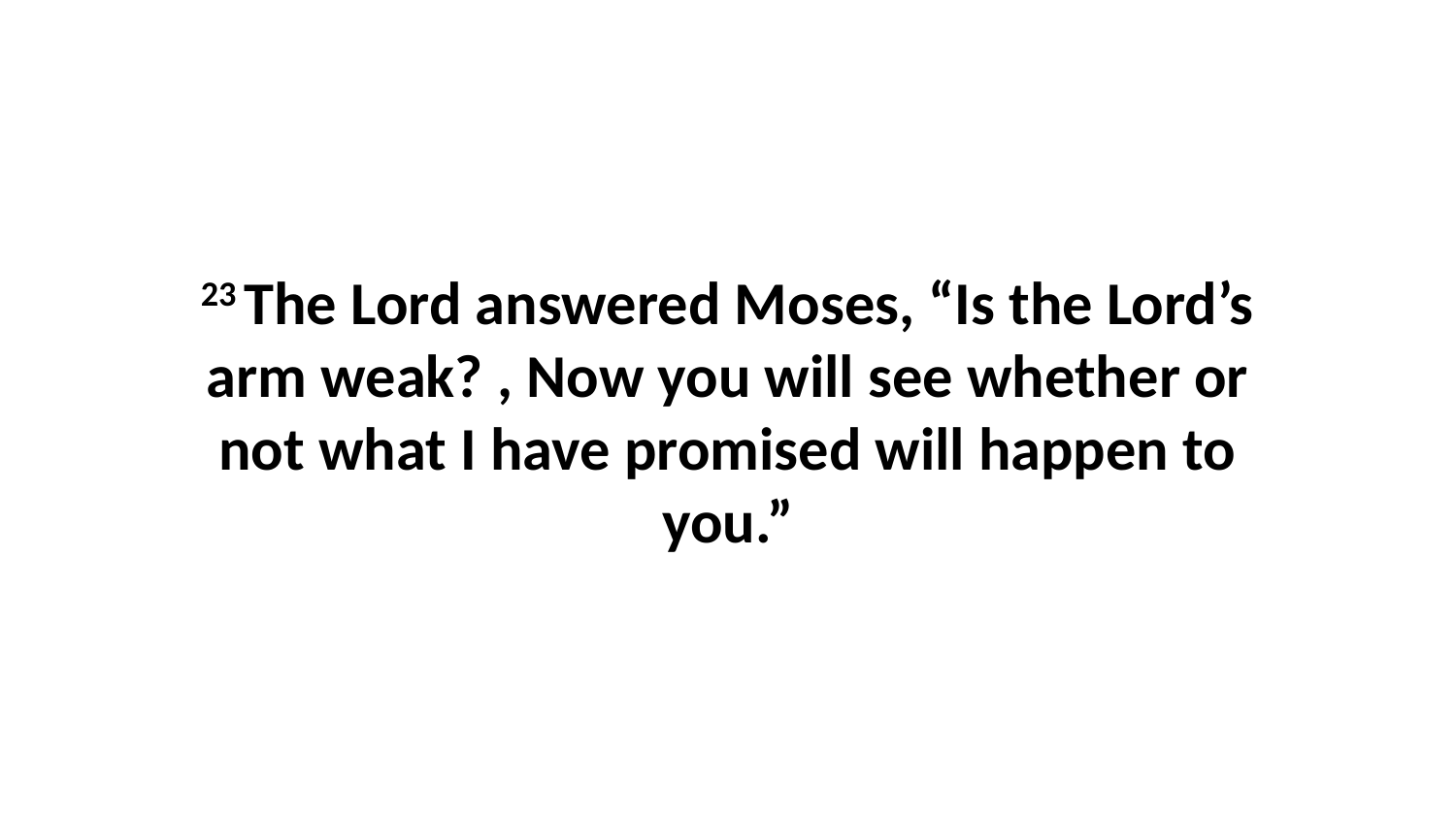

23 The Lord answered Moses, “Is the Lord’s arm weak? , Now you will see whether or not what I have promised will happen to you.”